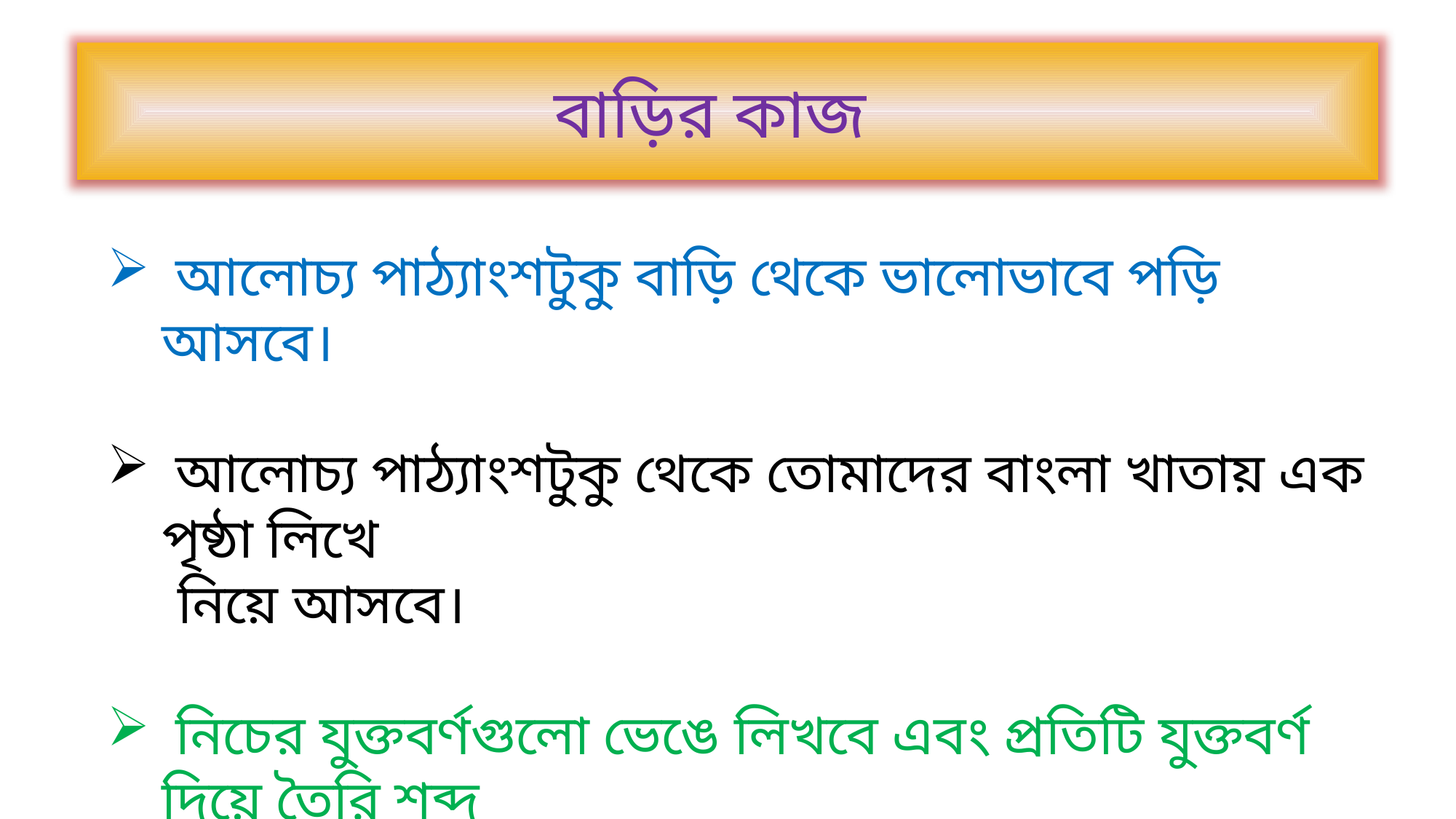

বাড়ির কাজ
 আলোচ্য পাঠ্যাংশটুকু বাড়ি থেকে ভালোভাবে পড়ি আসবে।

 আলোচ্য পাঠ্যাংশটুকু থেকে তোমাদের বাংলা খাতায় এক পৃষ্ঠা লিখে
     নিয়ে আসবে।

 নিচের যুক্তবর্ণগুলো ভেঙে লিখবে এবং প্রতিটি যুক্তবর্ণ দিয়ে তৈরি শব্দ
     দ্বারা একটি করে বাক্য লিখে নিয়ে আসবে :                                                                                    	স্ক ,   ত্র ,   ন্ত ,   ঙ্গ ,  ন্ম